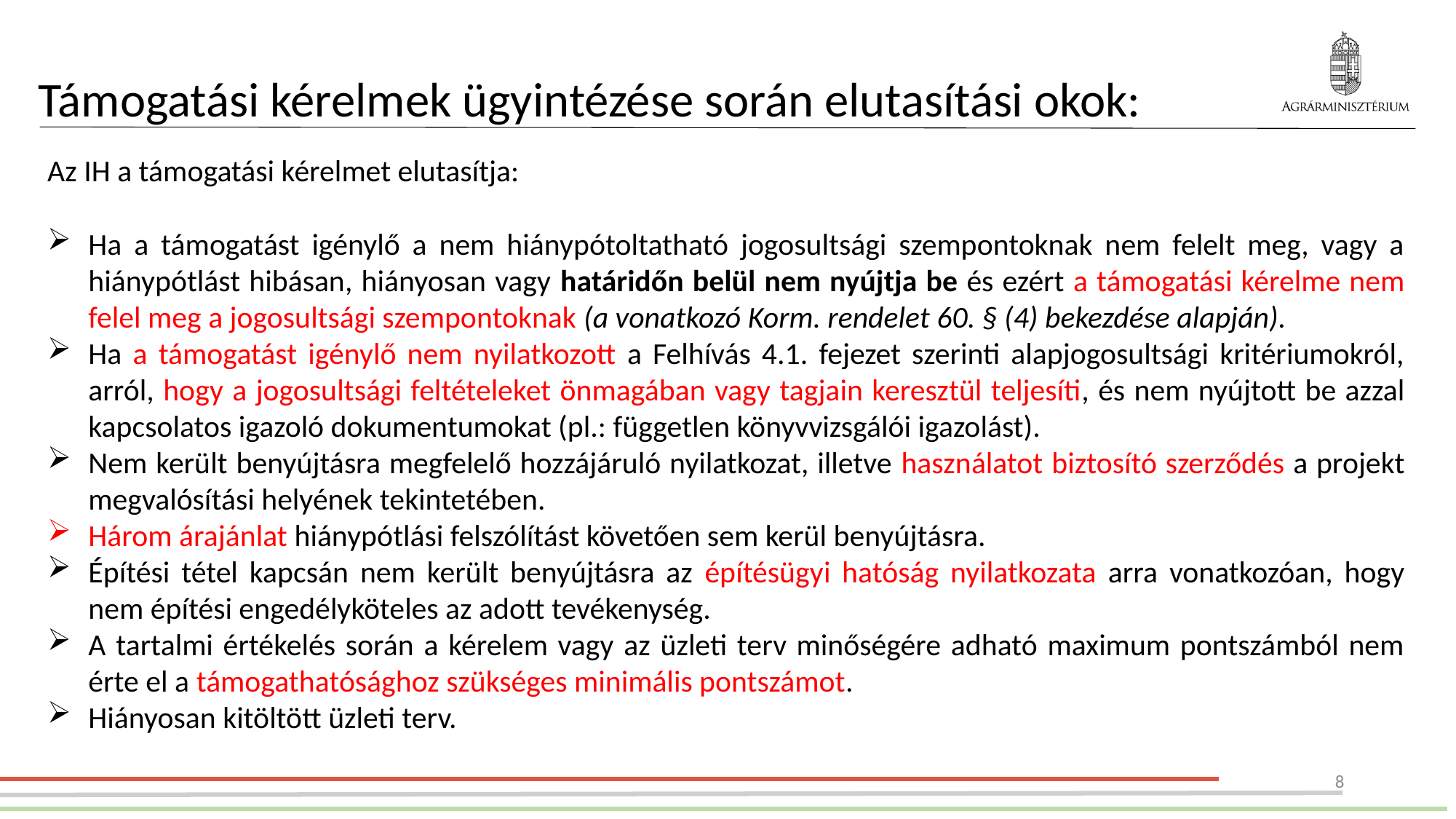

# Támogatási kérelmek ügyintézése során elutasítási okok:
Az IH a támogatási kérelmet elutasítja:

Ha a támogatást igénylő a nem hiánypótoltatható jogosultsági szempontoknak nem felelt meg, vagy a hiánypótlást hibásan, hiányosan vagy határidőn belül nem nyújtja be és ezért a támogatási kérelme nem felel meg a jogosultsági szempontoknak (a vonatkozó Korm. rendelet 60. § (4) bekezdése alapján).
Ha a támogatást igénylő nem nyilatkozott a Felhívás 4.1. fejezet szerinti alapjogosultsági kritériumokról, arról, hogy a jogosultsági feltételeket önmagában vagy tagjain keresztül teljesíti, és nem nyújtott be azzal kapcsolatos igazoló dokumentumokat (pl.: független könyvvizsgálói igazolást).
Nem került benyújtásra megfelelő hozzájáruló nyilatkozat, illetve használatot biztosító szerződés a projekt megvalósítási helyének tekintetében.
Három árajánlat hiánypótlási felszólítást követően sem kerül benyújtásra.
Építési tétel kapcsán nem került benyújtásra az építésügyi hatóság nyilatkozata arra vonatkozóan, hogy nem építési engedélyköteles az adott tevékenység.
A tartalmi értékelés során a kérelem vagy az üzleti terv minőségére adható maximum pontszámból nem érte el a támogathatósághoz szükséges minimális pontszámot.
Hiányosan kitöltött üzleti terv.
8